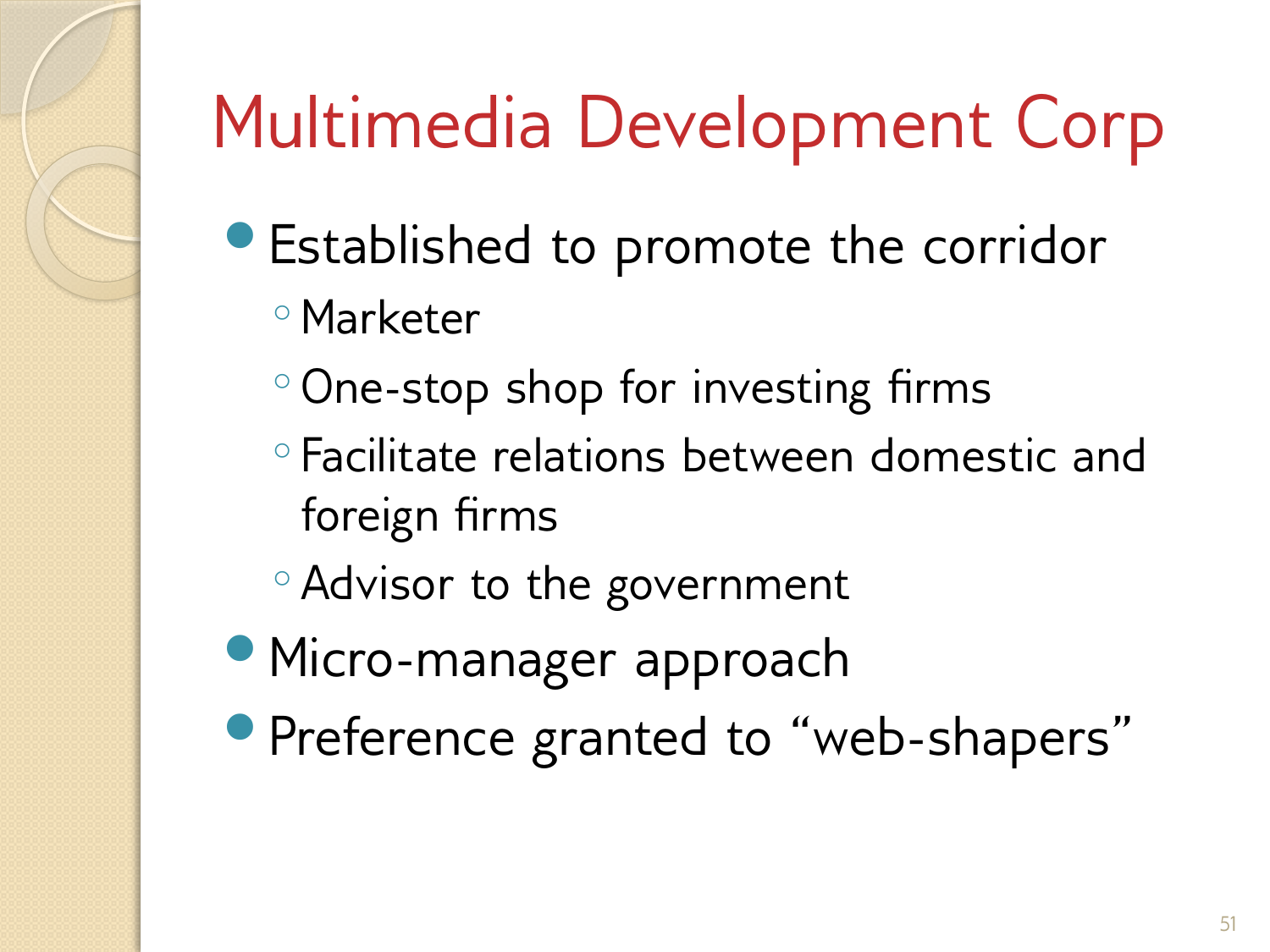

# Multimedia Development Corp
Established to promote the corridor
Marketer
One-stop shop for investing firms
Facilitate relations between domestic and foreign firms
Advisor to the government
Micro-manager approach
Preference granted to “web-shapers”
51